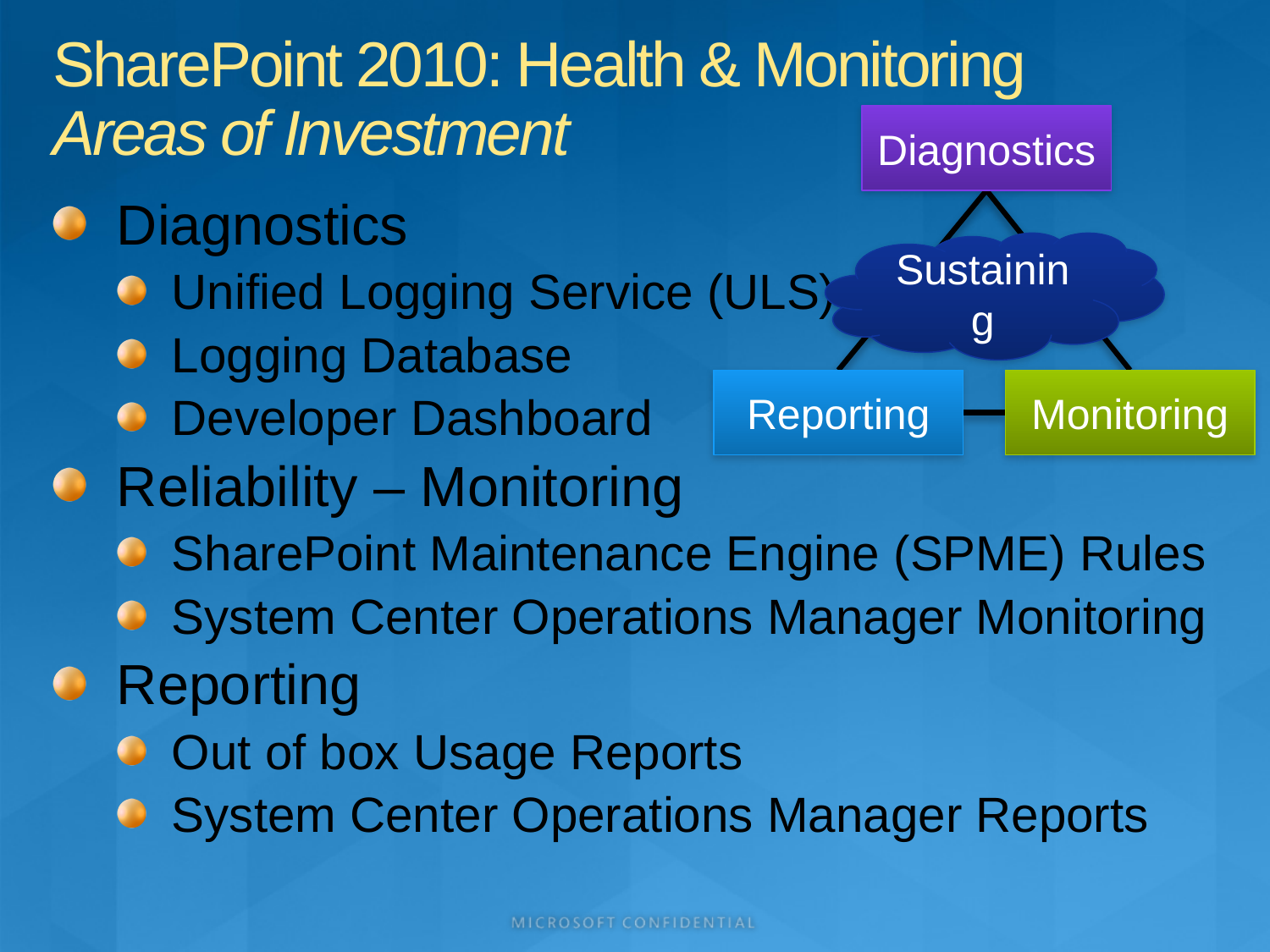

# SharePoint 2010: Health & Monitoring Areas of Investment
Diagnostics
Sustaining
Reporting
Monitoring
Diagnostics
Unified Logging Service (ULS)
Logging Database
Developer Dashboard
Reliability – Monitoring
SharePoint Maintenance Engine (SPME) Rules
System Center Operations Manager Monitoring
Reporting
Out of box Usage Reports
System Center Operations Manager Reports